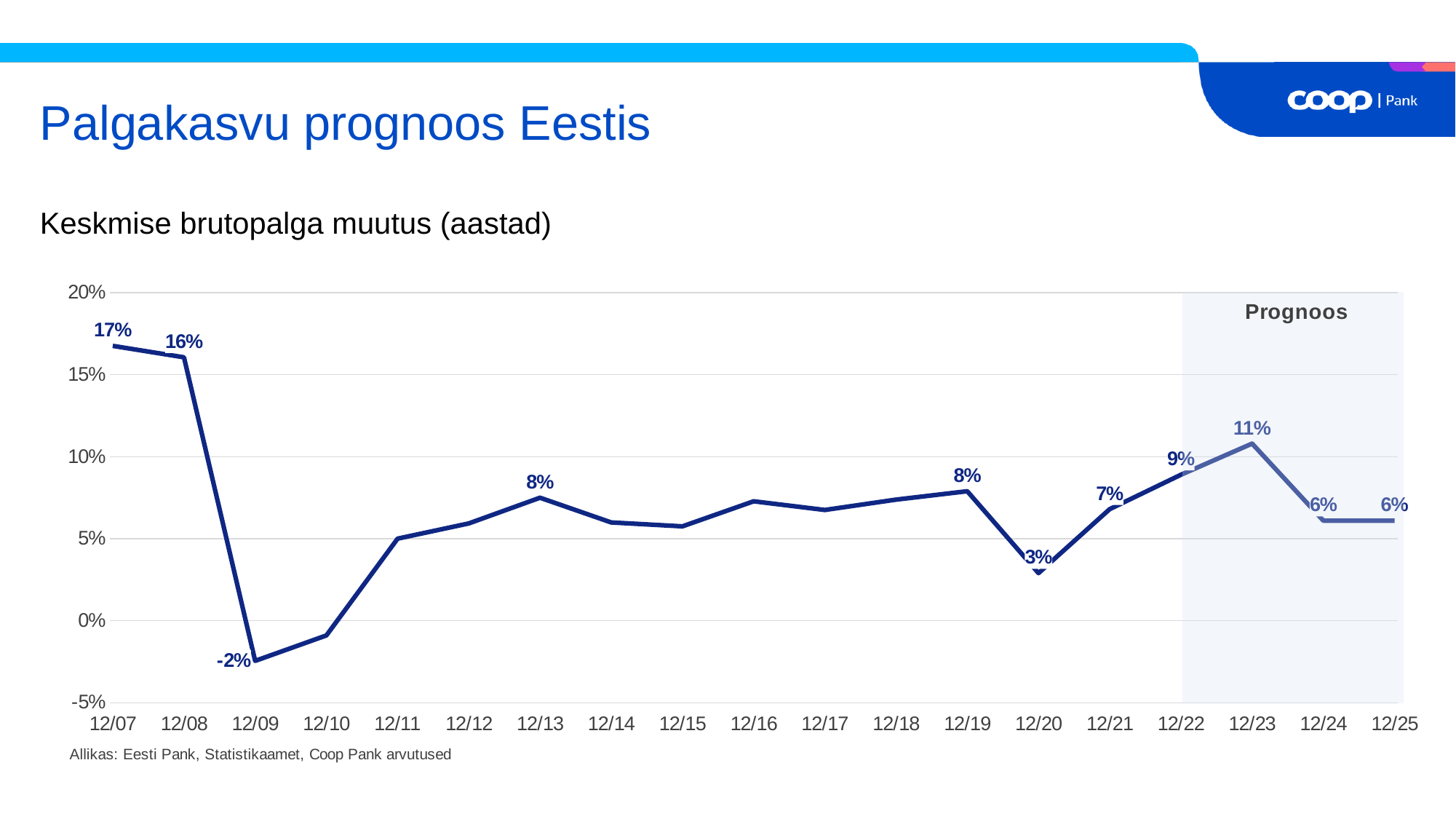

# Palgakasvu prognoos Eestis
Keskmise brutopalga muutus (aastad)

### Chart

| Category | Eesti palgakasv |
|---|---|
| 39447 | 0.16757284260421018 |
| 39813 | 0.1605970149253732 |
| 40178 | -0.024485596707818975 |
| 40543 | -0.008964353511917222 |
| 40908 | 0.05001596254123651 |
| 41274 | 0.05928853754940711 |
| 41639 | 0.07500956754688103 |
| 42004 | 0.059896760412958265 |
| 42369 | 0.05751952304979431 |
| 42735 | 0.07281245037319366 |
| 43100 | 0.0675005551032492 |
| 43465 | 0.07384039381543368 |
| 43830 | 0.07896435950413211 |
| 44196 | 0.029 |
| 44561 | 0.068 |
| 44926 | 0.089 |
| 45291 | 0.108 |
| 45657 | 0.061 |
| 46022 | 0.061 |
|  | None |